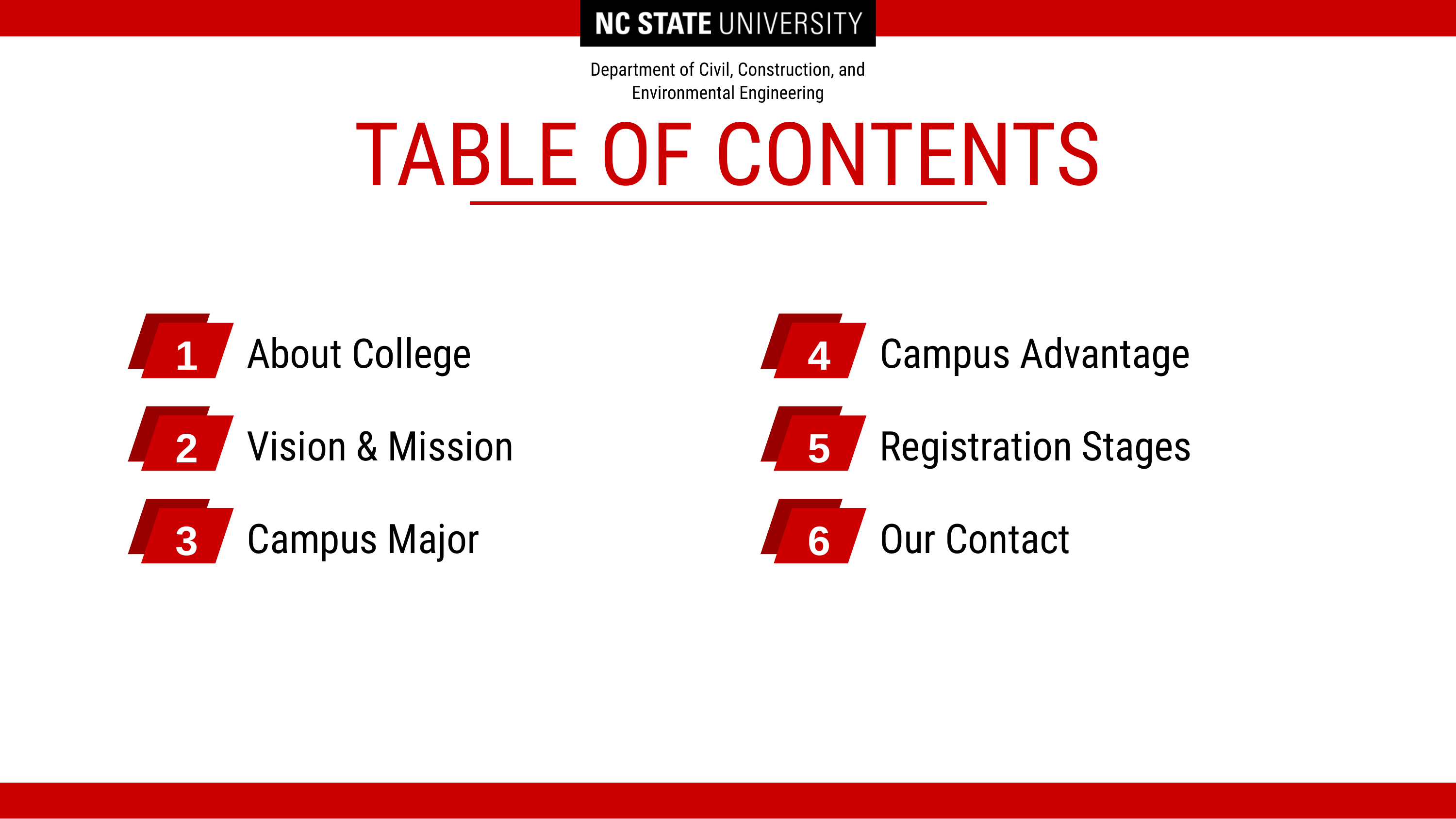

Department of Civil, Construction, and Environmental Engineering

TABLE OF CONTENTS

About College
Campus Advantage
1
4

Vision & Mission
Registration Stages
2
5

Campus Major
Our Contact
3
6